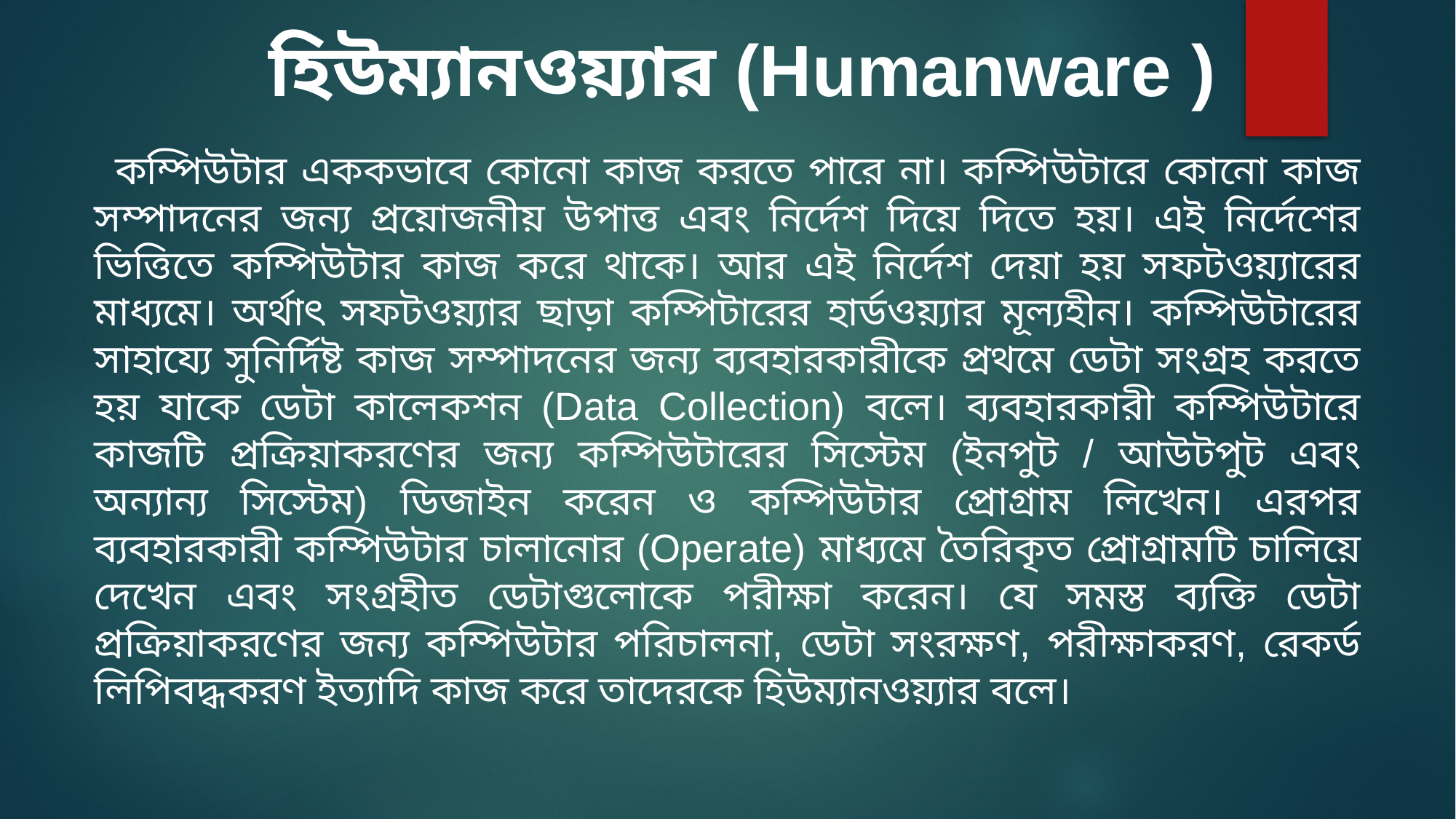

হিউম্যানওয়্যার (Humanware )
  কম্পিউটার এককভাবে কোনো কাজ করতে পারে না। কম্পিউটারে কোনো কাজ সম্পাদনের জন্য প্রয়োজনীয় উপাত্ত এবং নির্দেশ দিয়ে দিতে হয়। এই নির্দেশের ভিত্তিতে কম্পিউটার কাজ করে থাকে। আর এই নির্দেশ দেয়া হয় সফটওয়্যারের মাধ্যমে। অর্থাৎ সফটওয়্যার ছাড়া কম্পিটারের হার্ডওয়্যার মূল্যহীন। কম্পিউটারের সাহায্যে সুনির্দিষ্ট কাজ সম্পাদনের জন্য ব্যবহারকারীকে প্রথমে ডেটা সংগ্রহ করতে হয় যাকে ডেটা কালেকশন (Data Collection) বলে। ব্যবহারকারী কম্পিউটারে কাজটি প্রক্রিয়াকরণের জন্য কম্পিউটারের সিস্টেম (ইনপুট / আউটপুট এবং অন্যান্য সিস্টেম) ডিজাইন করেন ও কম্পিউটার প্রোগ্রাম লিখেন। এরপর ব্যবহারকারী কম্পিউটার চালানোর (Operate) মাধ্যমে তৈরিকৃত প্রোগ্রামটি চালিয়ে দেখেন এবং সংগ্রহীত ডেটাগুলোকে পরীক্ষা করেন। যে সমস্ত ব্যক্তি ডেটা প্রক্রিয়াকরণের জন্য কম্পিউটার পরিচালনা, ডেটা সংরক্ষণ, পরীক্ষাকরণ, রেকর্ড লিপিবদ্ধকরণ ইত্যাদি কাজ করে তাদেরকে হিউম্যানওয়্যার বলে।